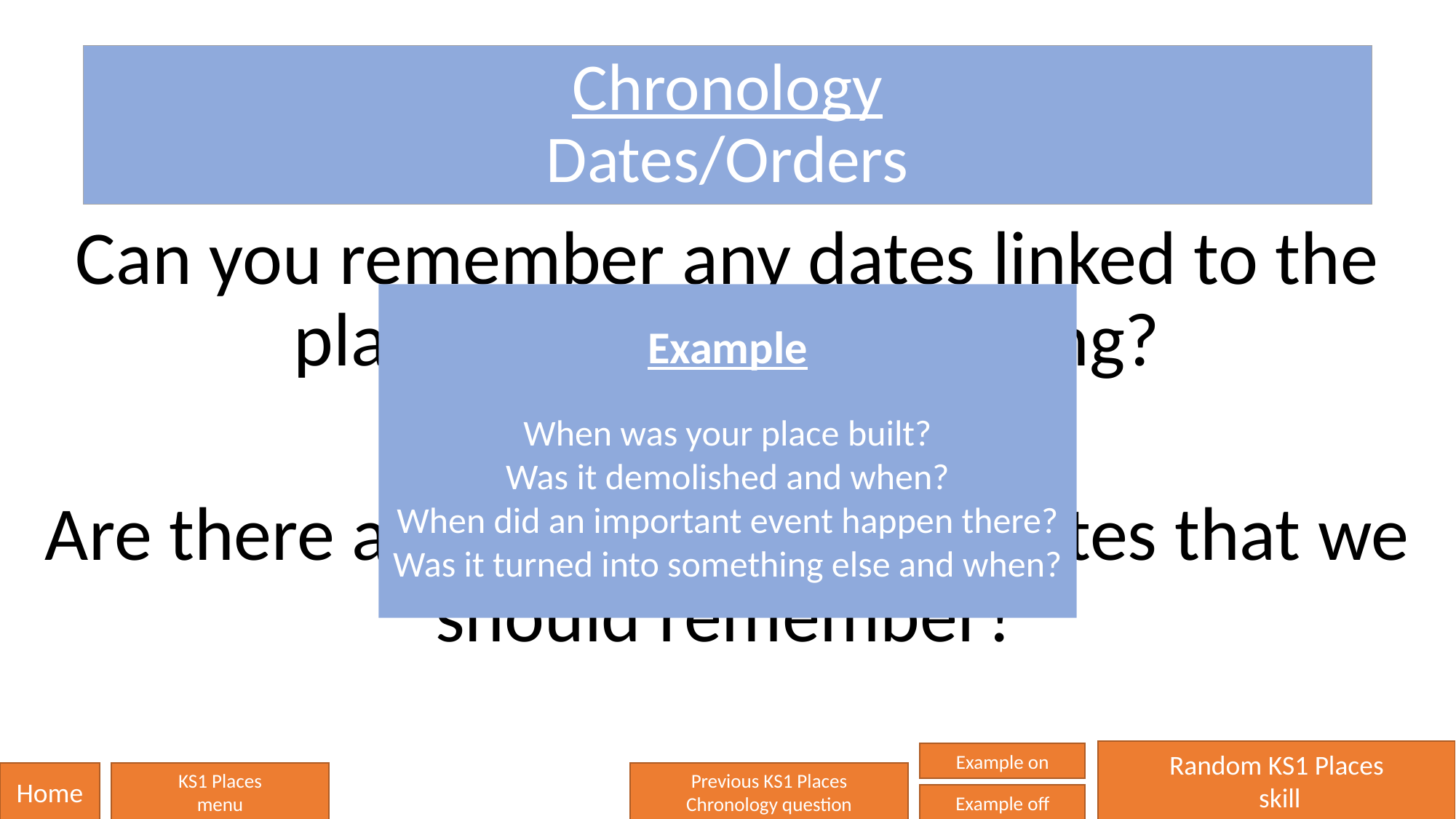

# Chronology Dates/Orders
Can you remember any dates linked to the place that you are studying?

Are there any really important dates that we should remember?
Example

When was your place built?
Was it demolished and when?
When did an important event happen there?
Was it turned into something else and when?
Random KS1 Places
 skill
Example on
Home
KS1 Places
menu
Previous KS1 Places
Chronology question
Example off